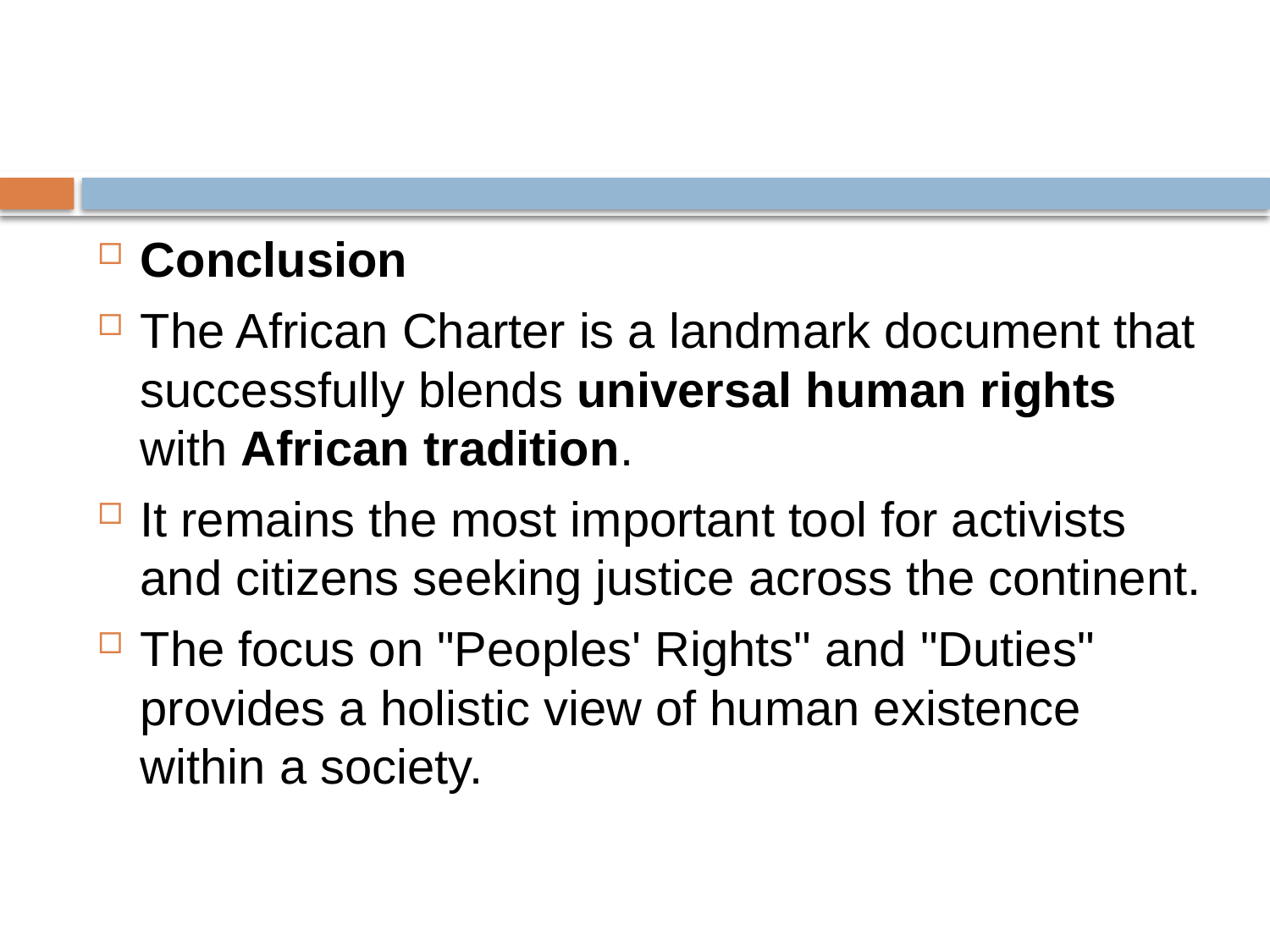

#
Conclusion
The African Charter is a landmark document that successfully blends universal human rights with African tradition.
It remains the most important tool for activists and citizens seeking justice across the continent.
The focus on "Peoples' Rights" and "Duties" provides a holistic view of human existence within a society.